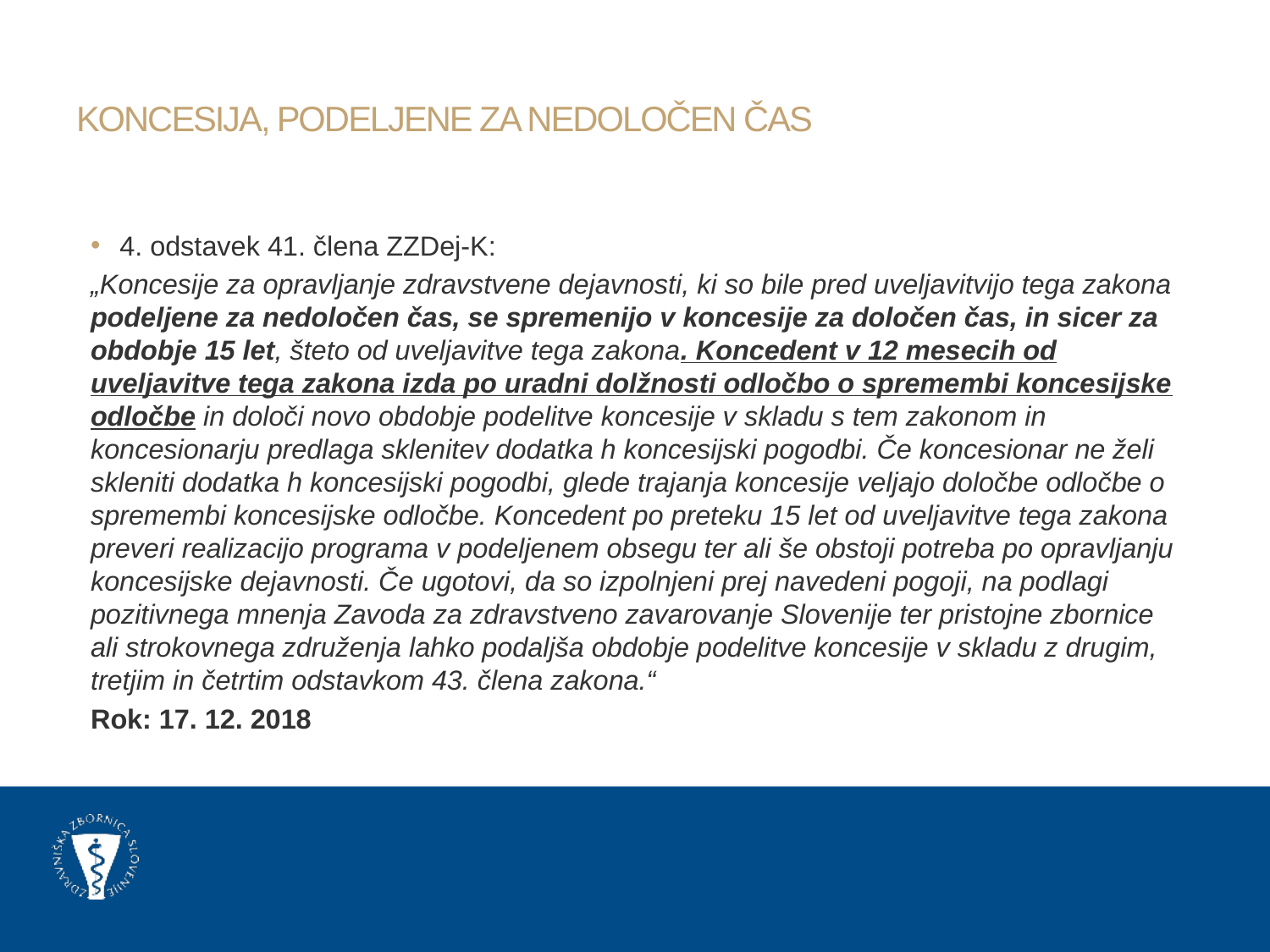

# koncesija, podeljene za nedoločen čas
4. odstavek 41. člena ZZDej-K:
„Koncesije za opravljanje zdravstvene dejavnosti, ki so bile pred uveljavitvijo tega zakona podeljene za nedoločen čas, se spremenijo v koncesije za določen čas, in sicer za obdobje 15 let, šteto od uveljavitve tega zakona. Koncedent v 12 mesecih od uveljavitve tega zakona izda po uradni dolžnosti odločbo o spremembi koncesijske odločbe in določi novo obdobje podelitve koncesije v skladu s tem zakonom in koncesionarju predlaga sklenitev dodatka h koncesijski pogodbi. Če koncesionar ne želi skleniti dodatka h koncesijski pogodbi, glede trajanja koncesije veljajo določbe odločbe o spremembi koncesijske odločbe. Koncedent po preteku 15 let od uveljavitve tega zakona preveri realizacijo programa v podeljenem obsegu ter ali še obstoji potreba po opravljanju koncesijske dejavnosti. Če ugotovi, da so izpolnjeni prej navedeni pogoji, na podlagi pozitivnega mnenja Zavoda za zdravstveno zavarovanje Slovenije ter pristojne zbornice ali strokovnega združenja lahko podaljša obdobje podelitve koncesije v skladu z drugim, tretjim in četrtim odstavkom 43. člena zakona.“
Rok: 17. 12. 2018